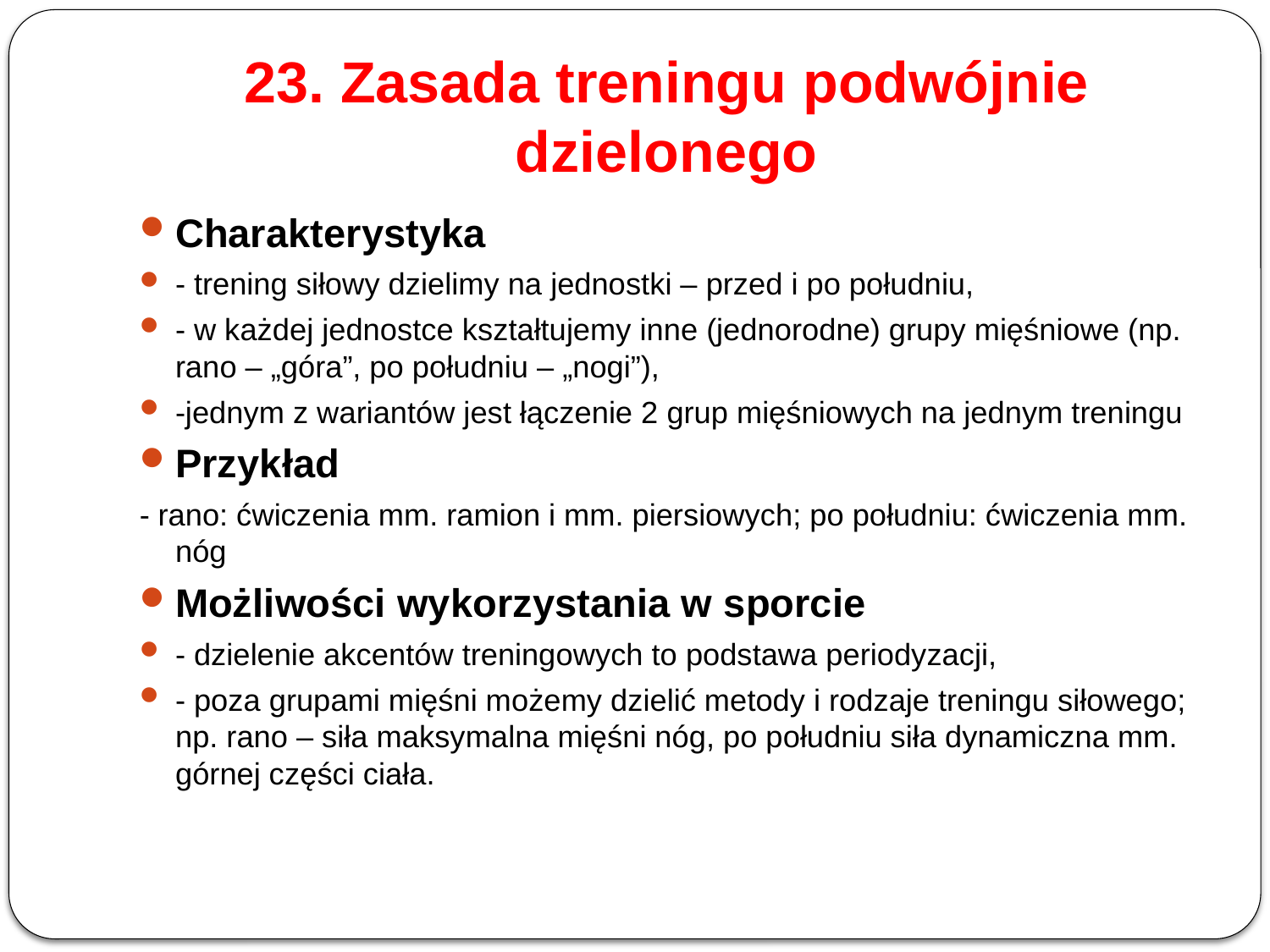

# 23. Zasada treningu podwójnie dzielonego
Charakterystyka
- trening siłowy dzielimy na jednostki – przed i po południu,
- w każdej jednostce kształtujemy inne (jednorodne) grupy mięśniowe (np. rano – „góra”, po południu – „nogi”),
-jednym z wariantów jest łączenie 2 grup mięśniowych na jednym treningu
Przykład
- rano: ćwiczenia mm. ramion i mm. piersiowych; po południu: ćwiczenia mm. nóg
Możliwości wykorzystania w sporcie
- dzielenie akcentów treningowych to podstawa periodyzacji,
- poza grupami mięśni możemy dzielić metody i rodzaje treningu siłowego; np. rano – siła maksymalna mięśni nóg, po południu siła dynamiczna mm. górnej części ciała.